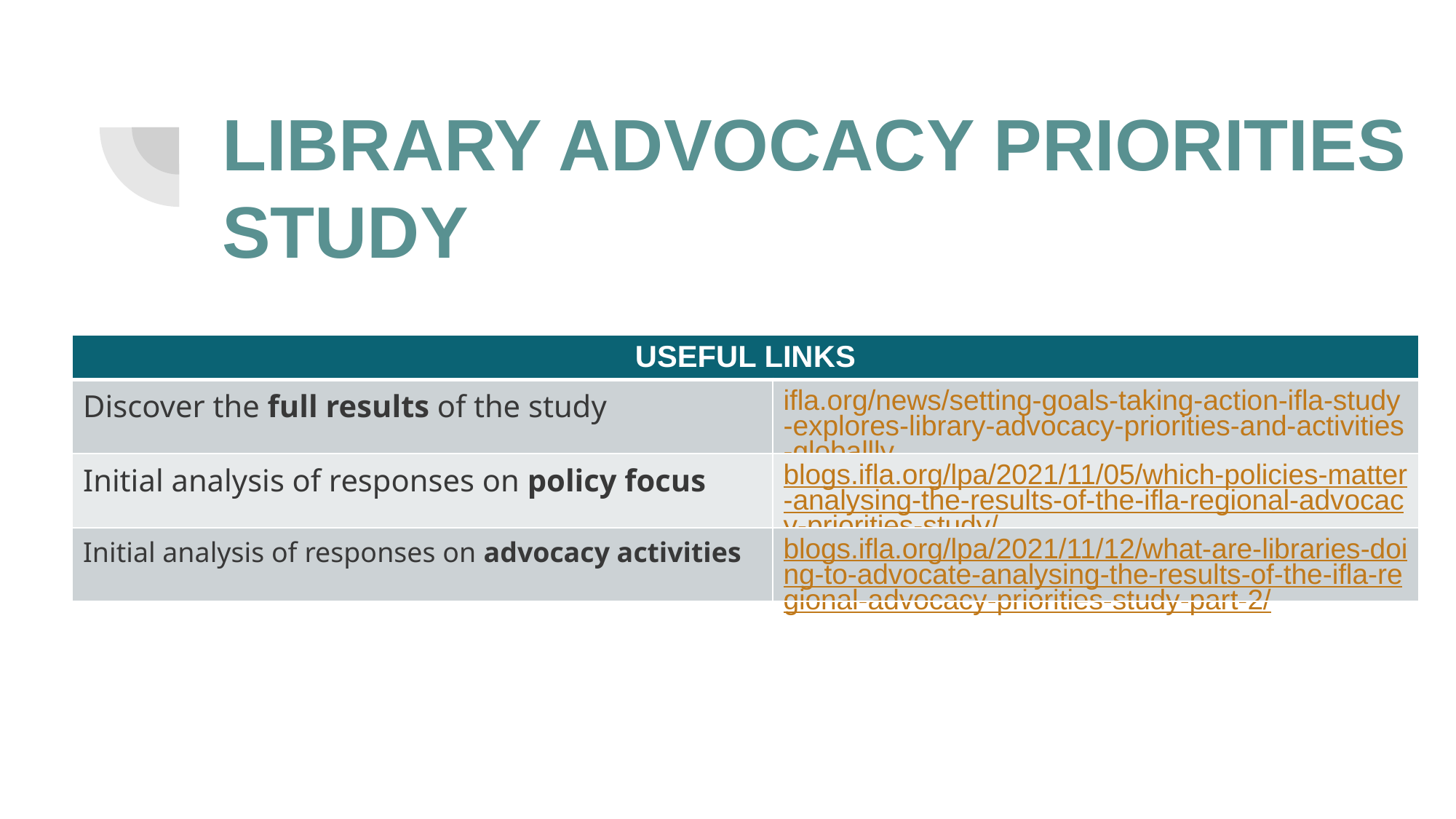

# Library Advocacy Priorities STUDY
| USEFUL LINKS |  |
| --- | --- |
| Discover the full results of the study | ifla.org/news/setting-goals-taking-action-ifla-study-explores-library-advocacy-priorities-and-activities-globallly |
| Initial analysis of responses on policy focus | blogs.ifla.org/lpa/2021/11/05/which-policies-matter-analysing-the-results-of-the-ifla-regional-advocacy-priorities-study/ |
| Initial analysis of responses on advocacy activities | blogs.ifla.org/lpa/2021/11/12/what-are-libraries-doing-to-advocate-analysing-the-results-of-the-ifla-regional-advocacy-priorities-study-part-2/ |